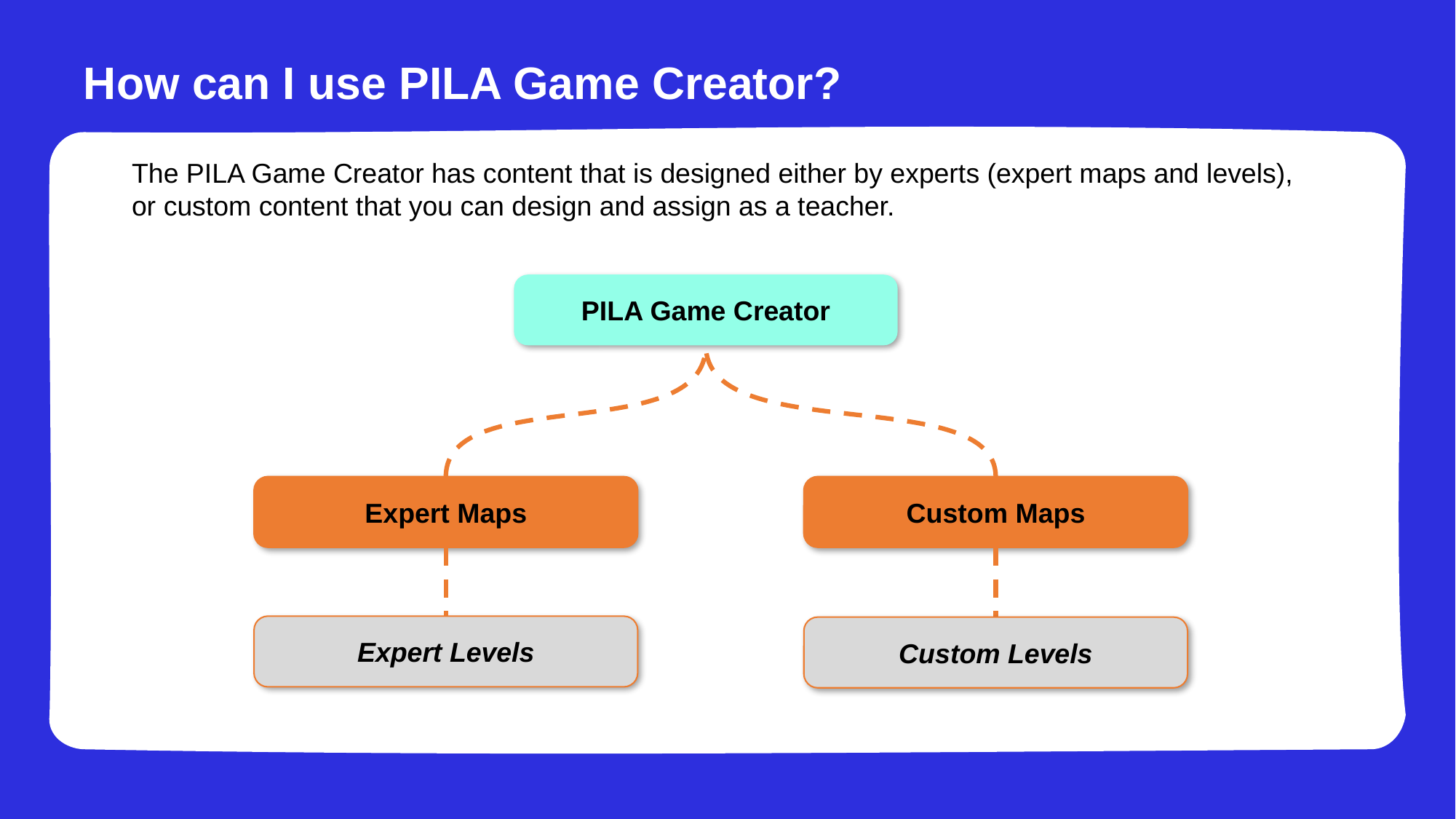

How can I use PILA Game Creator?

The PILA Game Creator has content that is designed either by experts (expert maps and levels), or custom content that you can design and assign as a teacher.
PILA Game Creator

Expert Maps
Custom Maps
Expert Levels
Custom Levels